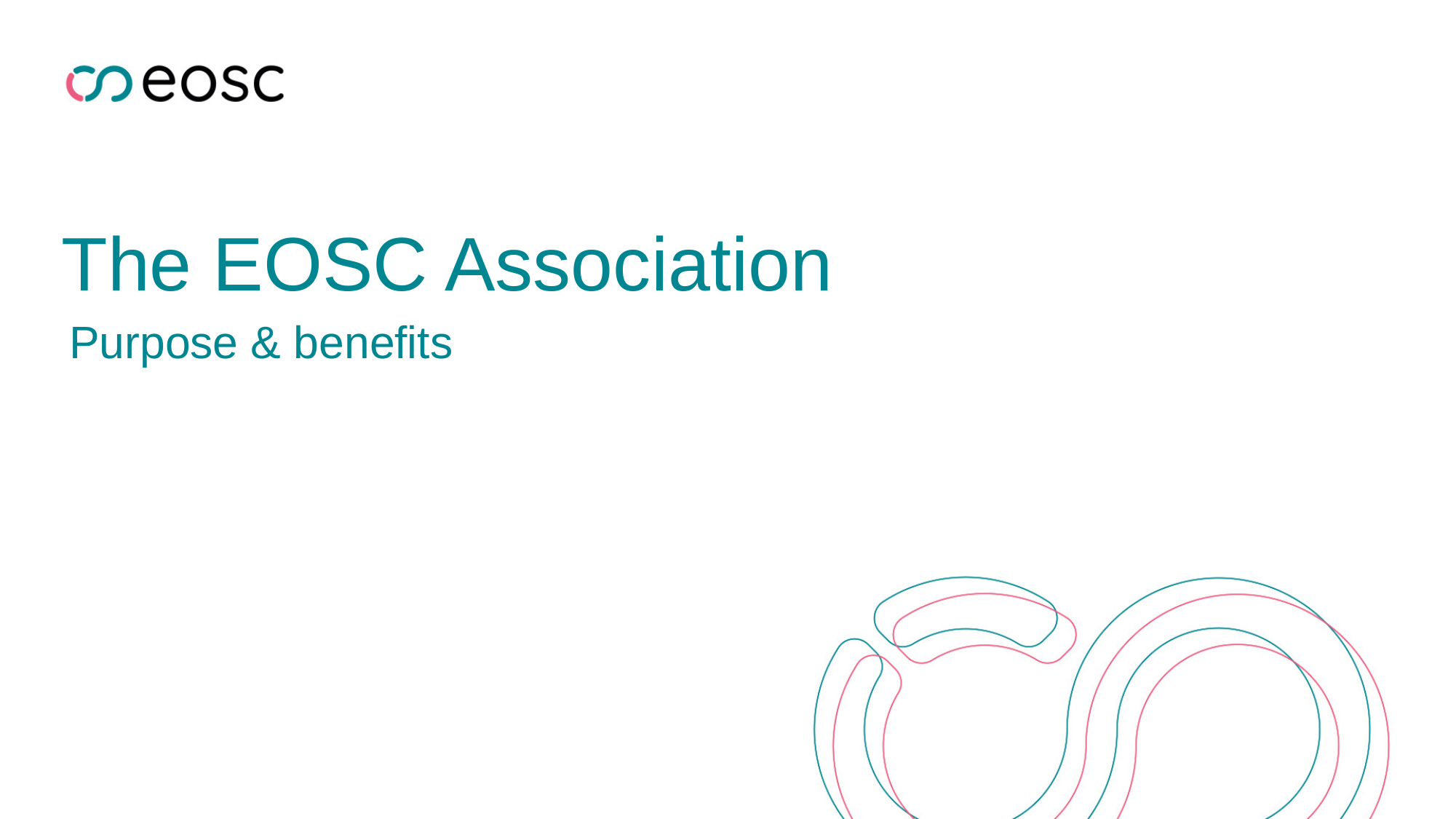

# The EOSC Association
Purpose & benefits